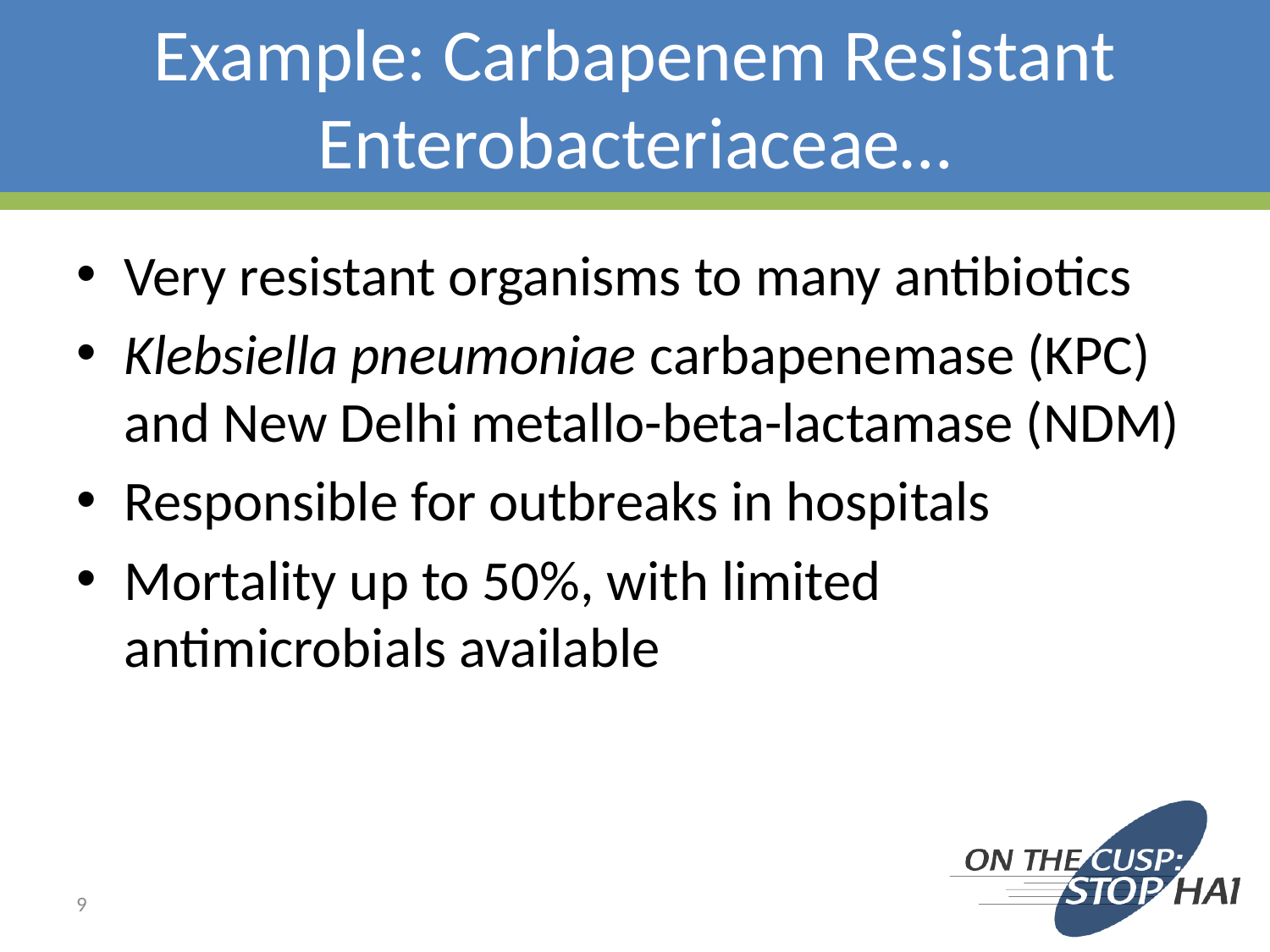

# Example: Carbapenem Resistant Enterobacteriaceae…
Very resistant organisms to many antibiotics
Klebsiella pneumoniae carbapenemase (KPC) and New Delhi metallo-beta-lactamase (NDM)
Responsible for outbreaks in hospitals
Mortality up to 50%, with limited antimicrobials available
9